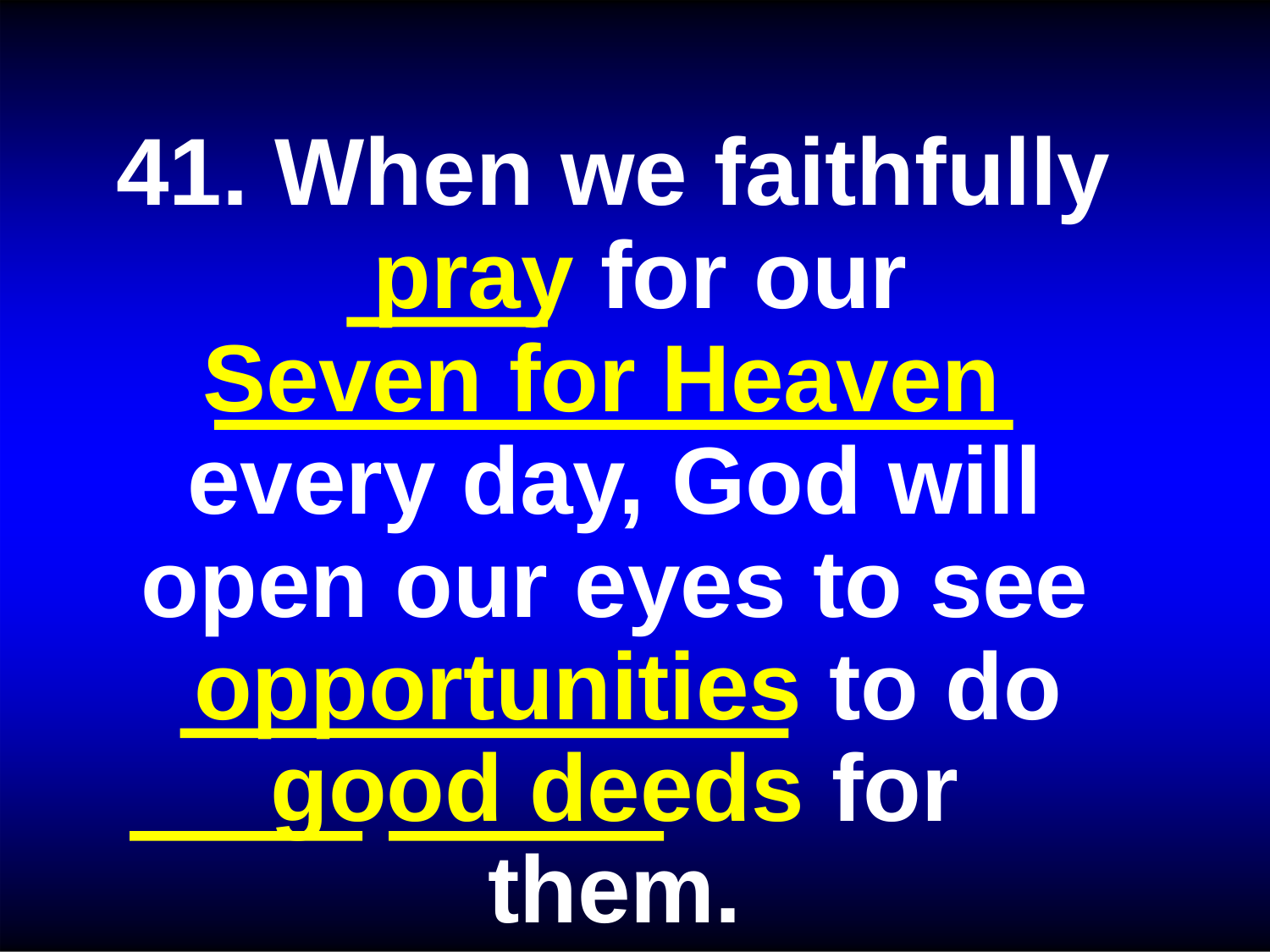

41. When we faithfully  pray for our
Seven for Heaven  every day, God will
open our eyes to see  opportunities to do
good deeds for them.